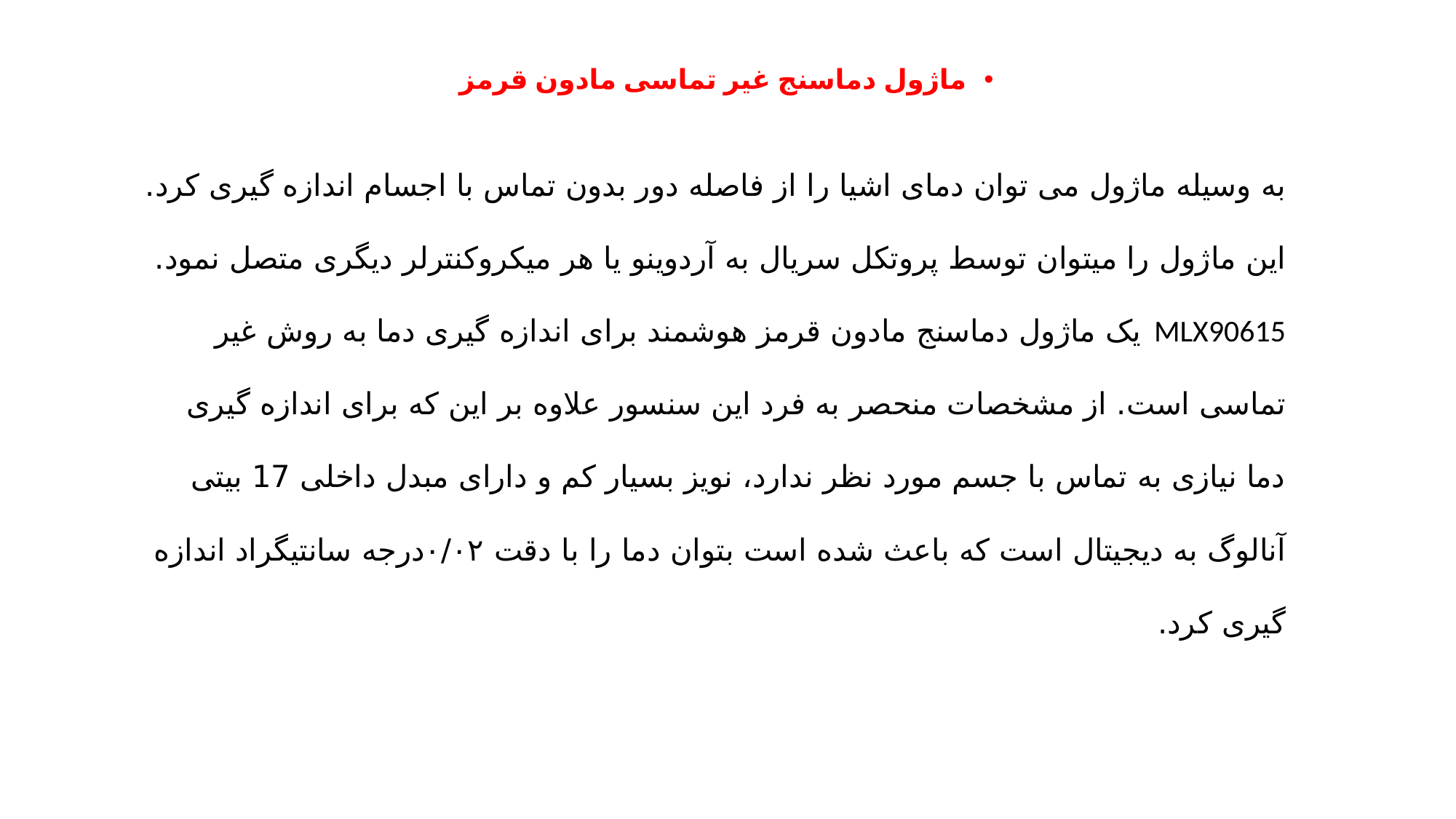

ماژول دماسنج غیر تماسی مادون قرمز

به وسیله ماژول می توان دمای اشیا را از فاصله دور بدون تماس با اجسام اندازه گیری کرد. این ماژول را میتوان توسط پروتکل سریال به آردوینو یا هر میکروکنترلر دیگری متصل نمود. MLX90615 یک ماژول دماسنج مادون قرمز هوشمند برای اندازه گیری دما به روش غیر تماسی است. از مشخصات منحصر به فرد این سنسور علاوه بر این که برای اندازه گیری دما نیازی به تماس با جسم مورد نظر ندارد، نویز بسیار کم و دارای مبدل داخلی 17 بیتی آنالوگ به دیجیتال است که باعث شده است بتوان دما را با دقت ۰/۰۲درجه سانتیگراد اندازه گیری کرد.